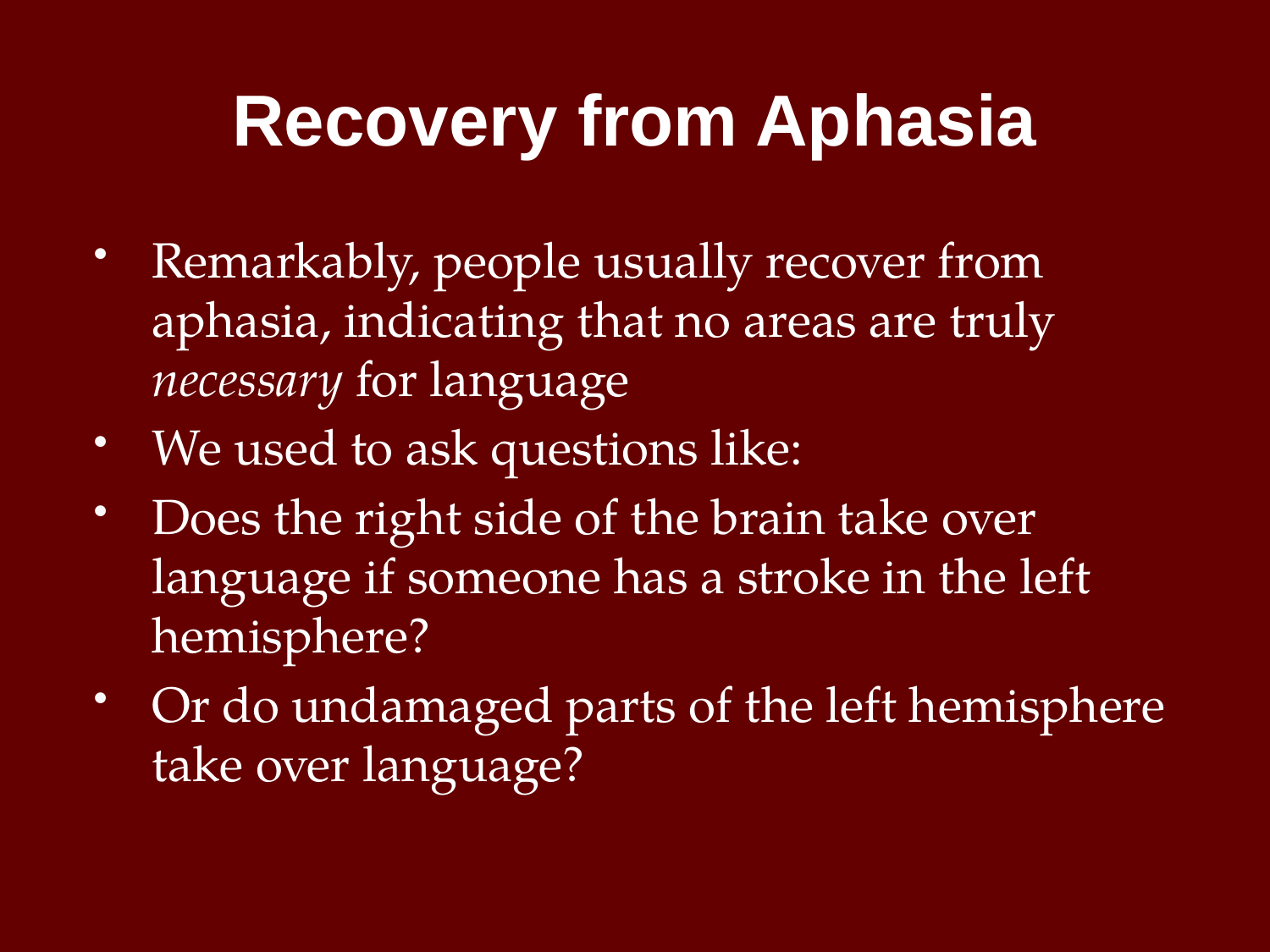

# Recovery from Aphasia
Remarkably, people usually recover from aphasia, indicating that no areas are truly necessary for language
We used to ask questions like:
Does the right side of the brain take over language if someone has a stroke in the left hemisphere?
Or do undamaged parts of the left hemisphere take over language?